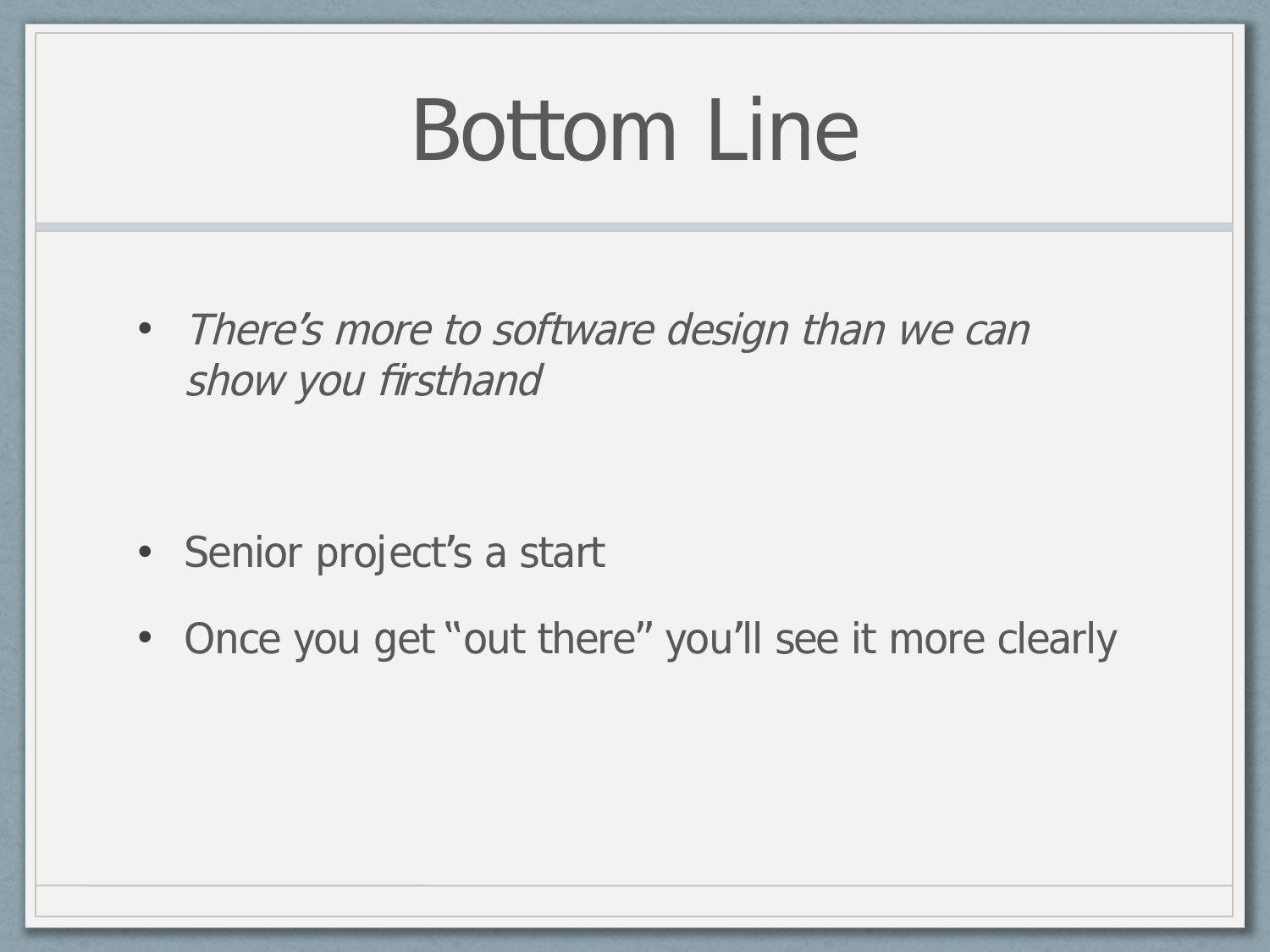

# Bottom Line
There’s more to software design than we can show you firsthand

Senior project’s a start
Once you get “out there” you’ll see it more clearly